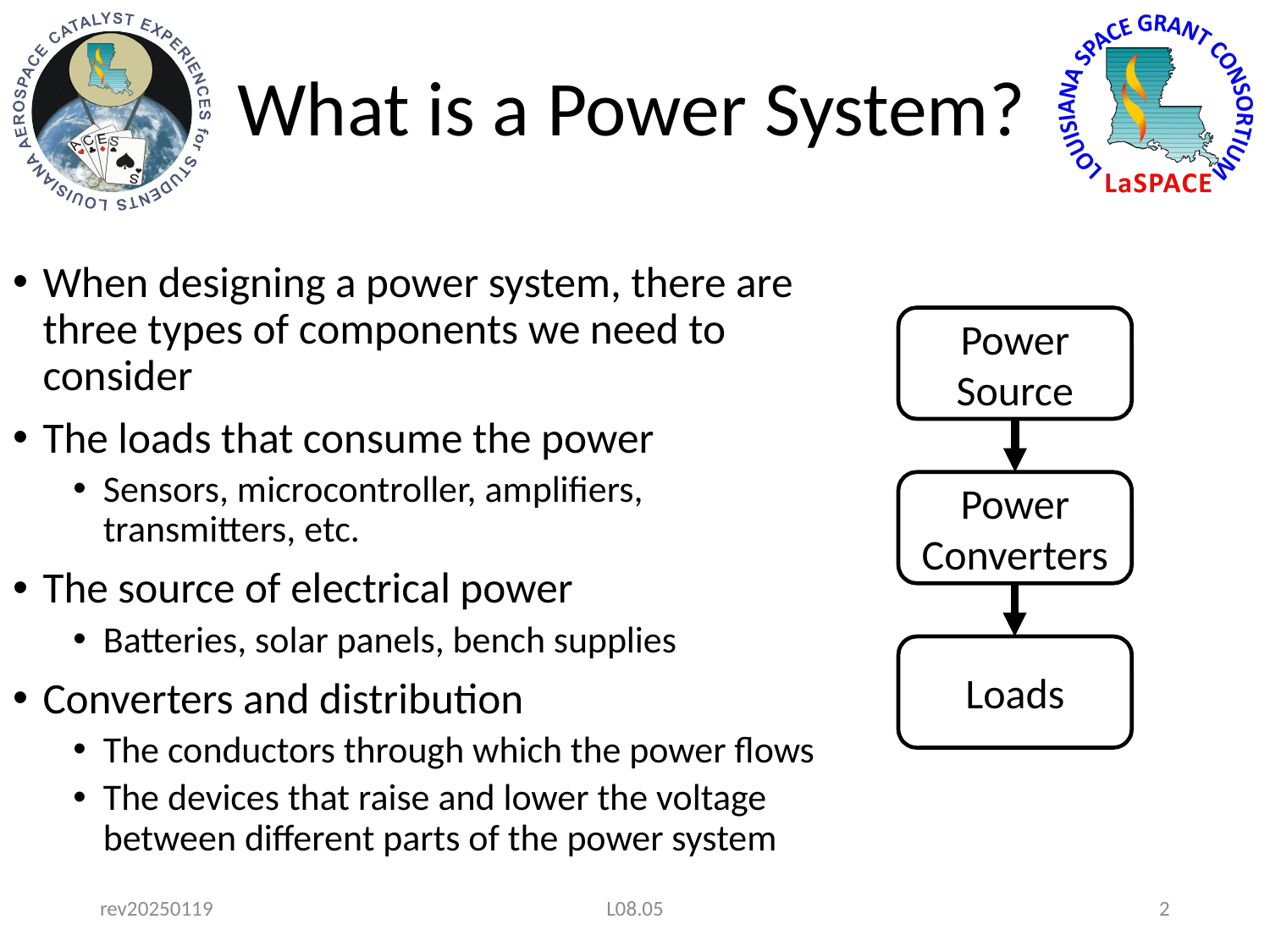

# What is a Power System?
When designing a power system, there are three types of components we need to consider
The loads that consume the power
Sensors, microcontroller, amplifiers, transmitters, etc.
The source of electrical power
Batteries, solar panels, bench supplies
Converters and distribution
The conductors through which the power flows
The devices that raise and lower the voltage between different parts of the power system

Power Source
Power Converters
Loads
rev20250119
L08.05
2